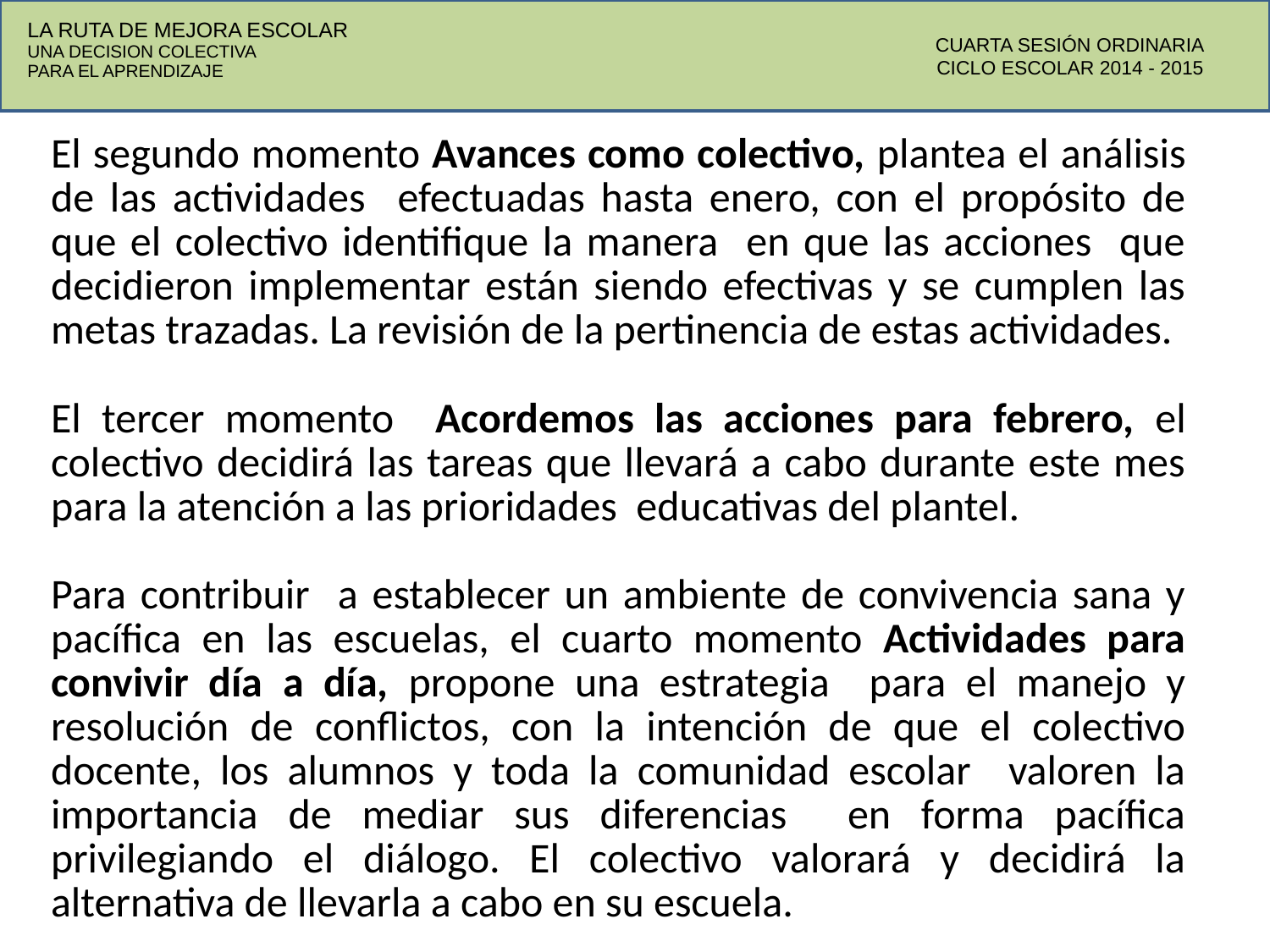

LA RUTA DE MEJORA ESCOLAR
UNA DECISION COLECTIVA
PARA EL APRENDIZAJE

CUARTA SESIÓN ORDINARIA
CICLO ESCOLAR 2014 - 2015
El segundo momento Avances como colectivo, plantea el análisis de las actividades  efectuadas hasta enero, con el propósito de que el colectivo identifique la manera  en que las acciones  que decidieron implementar están siendo efectivas y se cumplen las metas trazadas. La revisión de la pertinencia de estas actividades.

El tercer momento  Acordemos las acciones para febrero, el colectivo decidirá las tareas que llevará a cabo durante este mes para la atención a las prioridades  educativas del plantel.

Para contribuir  a establecer un ambiente de convivencia sana y pacífica en las escuelas, el cuarto momento Actividades para convivir día a día, propone una estrategia  para el manejo y resolución de conflictos, con la intención de que el colectivo docente, los alumnos y toda la comunidad escolar  valoren la importancia de mediar sus diferencias  en forma pacífica privilegiando el diálogo. El colectivo valorará y decidirá la alternativa de llevarla a cabo en su escuela.